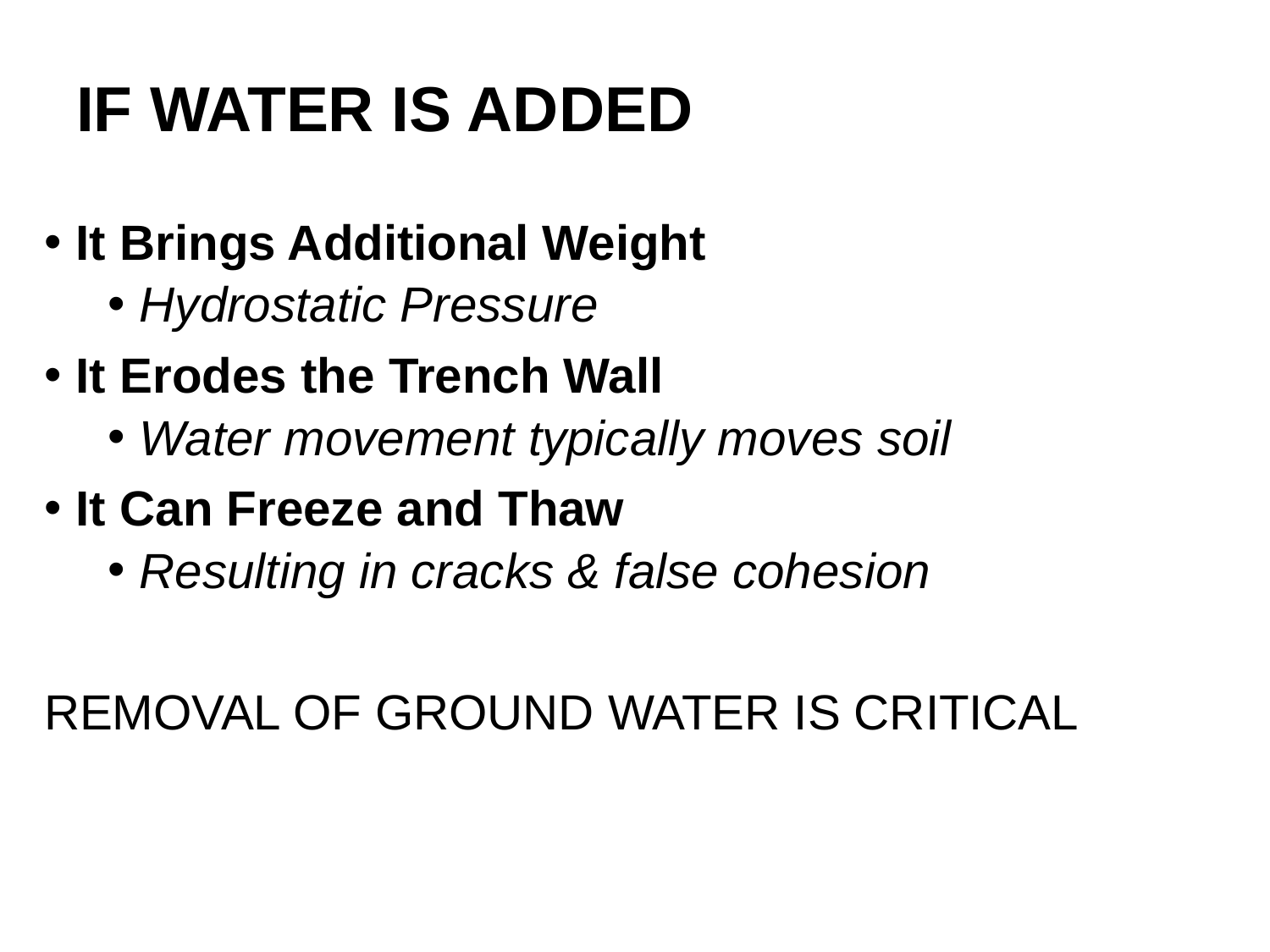

# If Water is Added
It Brings Additional Weight
Hydrostatic Pressure
It Erodes the Trench Wall
Water movement typically moves soil
It Can Freeze and Thaw
Resulting in cracks & false cohesion

REMOVAL OF GROUND WATER IS CRITICAL
126